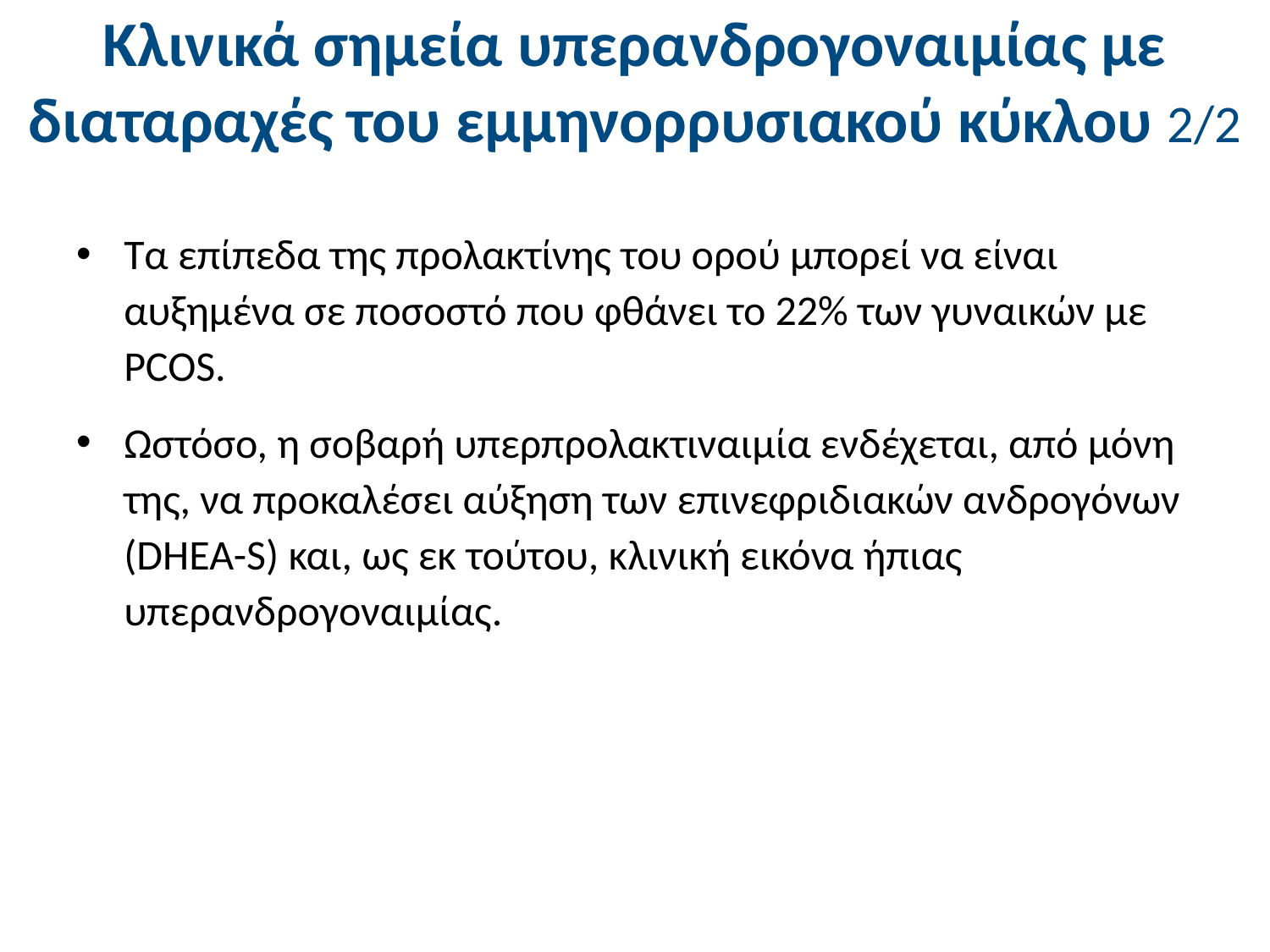

# Κλινικά σημεία υπερανδρογοναιμίας με διαταραχές του εμμηνορρυσιακού κύκλου 2/2
Τα επίπεδα της προλακτίνης του ορού μπορεί να είναι αυξημένα σε ποσοστό που φθάνει το 22% των γυναικών με PCOS.
Ωστόσο, η σοβαρή υπερπρολακτιναιμία ενδέχεται, από μόνη της, να προκαλέσει αύξηση των επινεφριδιακών ανδρογόνων  (DHEA-S) και, ως εκ τούτου, κλινική εικόνα ήπιας υπερανδρογοναιμίας.